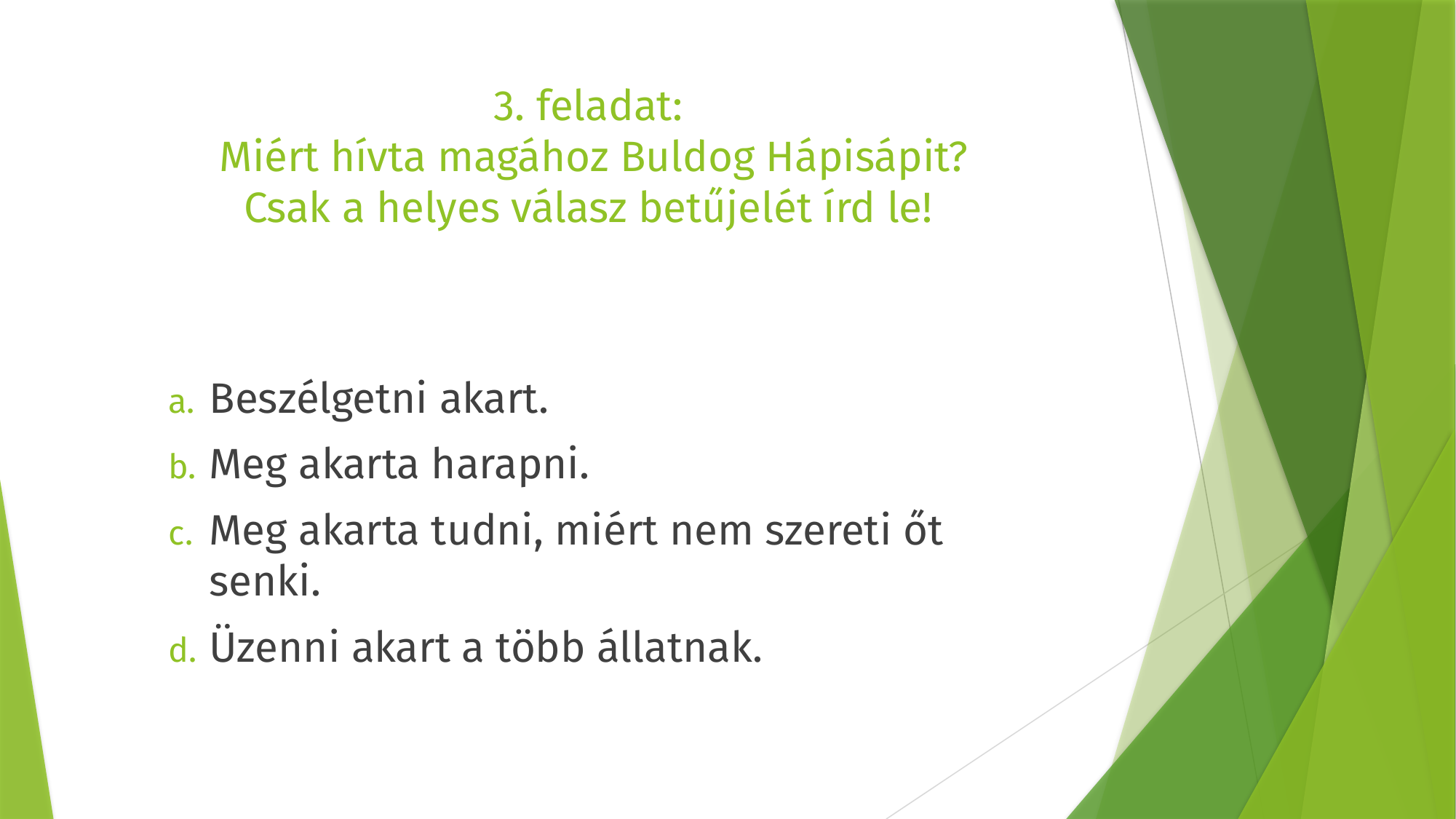

# 3. feladat: Miért hívta magához Buldog Hápisápit? Csak a helyes válasz betűjelét írd le!
Beszélgetni akart.
Meg akarta harapni.
Meg akarta tudni, miért nem szereti őt senki.
Üzenni akart a több állatnak.